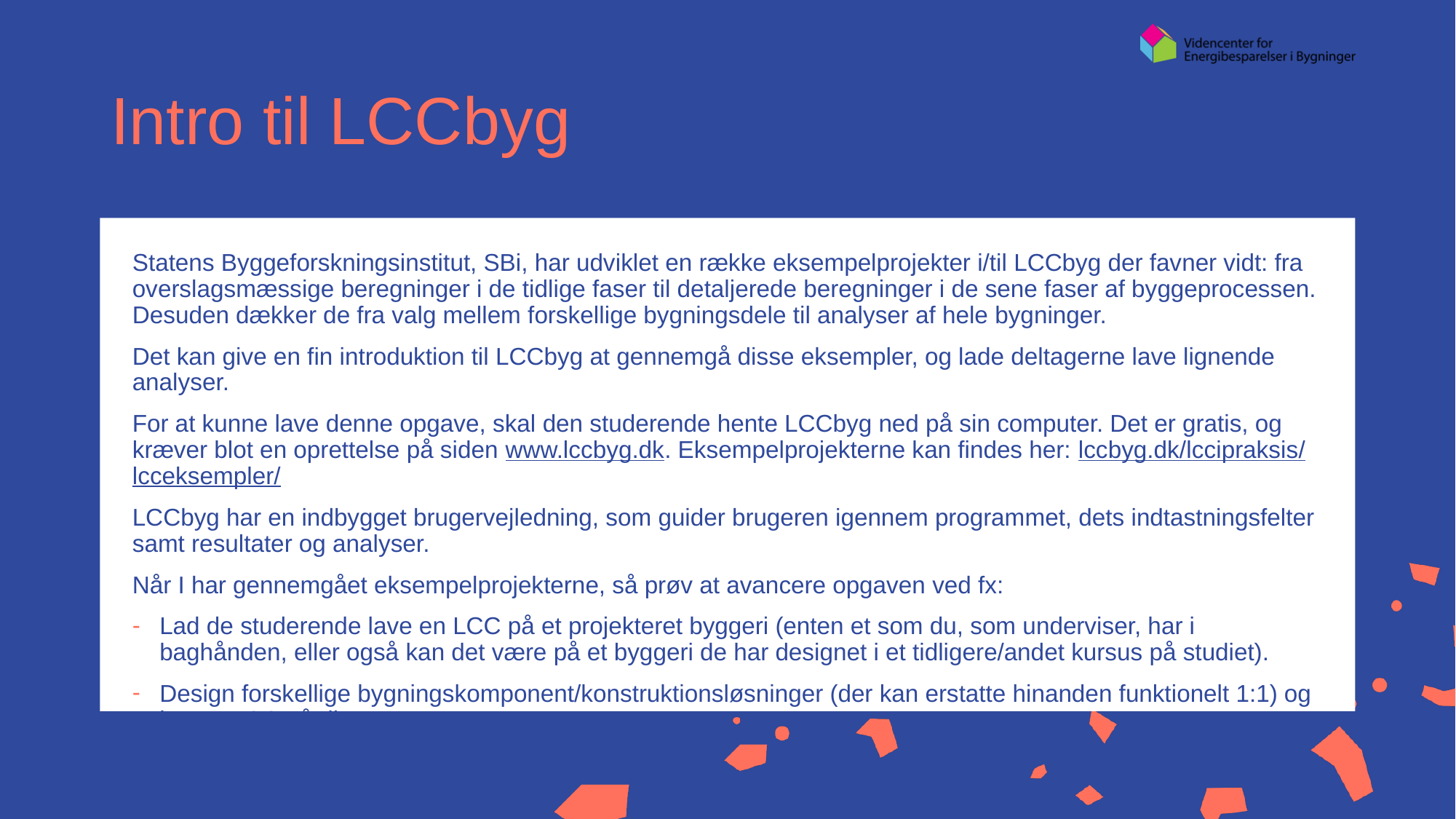

# Intro til LCCbyg
Statens Byggeforskningsinstitut, SBi, har udviklet en række eksempelprojekter i/til LCCbyg der favner vidt: fra overslagsmæssige beregninger i de tidlige faser til detaljerede beregninger i de sene faser af byggeprocessen. Desuden dækker de fra valg mellem forskellige bygningsdele til analyser af hele bygninger.
Det kan give en fin introduktion til LCCbyg at gennemgå disse eksempler, og lade deltagerne lave lignende analyser.
For at kunne lave denne opgave, skal den studerende hente LCCbyg ned på sin computer. Det er gratis, og kræver blot en oprettelse på siden www.lccbyg.dk. Eksempelprojekterne kan findes her: lccbyg.dk/lccipraksis/lcceksempler/
LCCbyg har en indbygget brugervejledning, som guider brugeren igennem programmet, dets indtastningsfelter samt resultater og analyser.
Når I har gennemgået eksempelprojekterne, så prøv at avancere opgaven ved fx:
Lad de studerende lave en LCC på et projekteret byggeri (enten et som du, som underviser, har i baghånden, eller også kan det være på et byggeri de har designet i et tidligere/andet kursus på studiet).
Design forskellige bygningskomponent/konstruktionsløsninger (der kan erstatte hinanden funktionelt 1:1) og lav en LCC på disse.